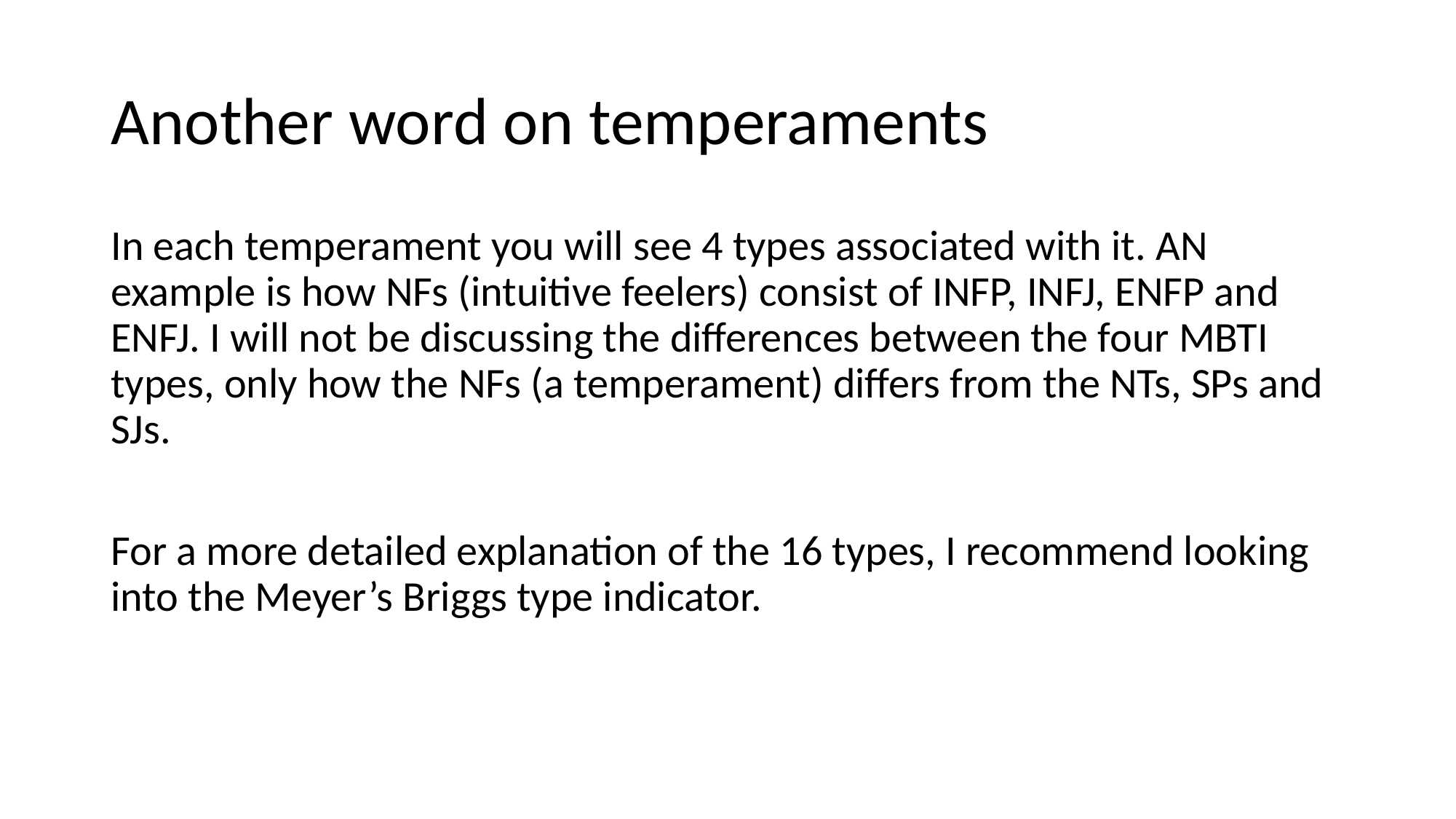

# Another word on temperaments
In each temperament you will see 4 types associated with it. AN example is how NFs (intuitive feelers) consist of INFP, INFJ, ENFP and ENFJ. I will not be discussing the differences between the four MBTI types, only how the NFs (a temperament) differs from the NTs, SPs and SJs.

For a more detailed explanation of the 16 types, I recommend looking into the Meyer’s Briggs type indicator.